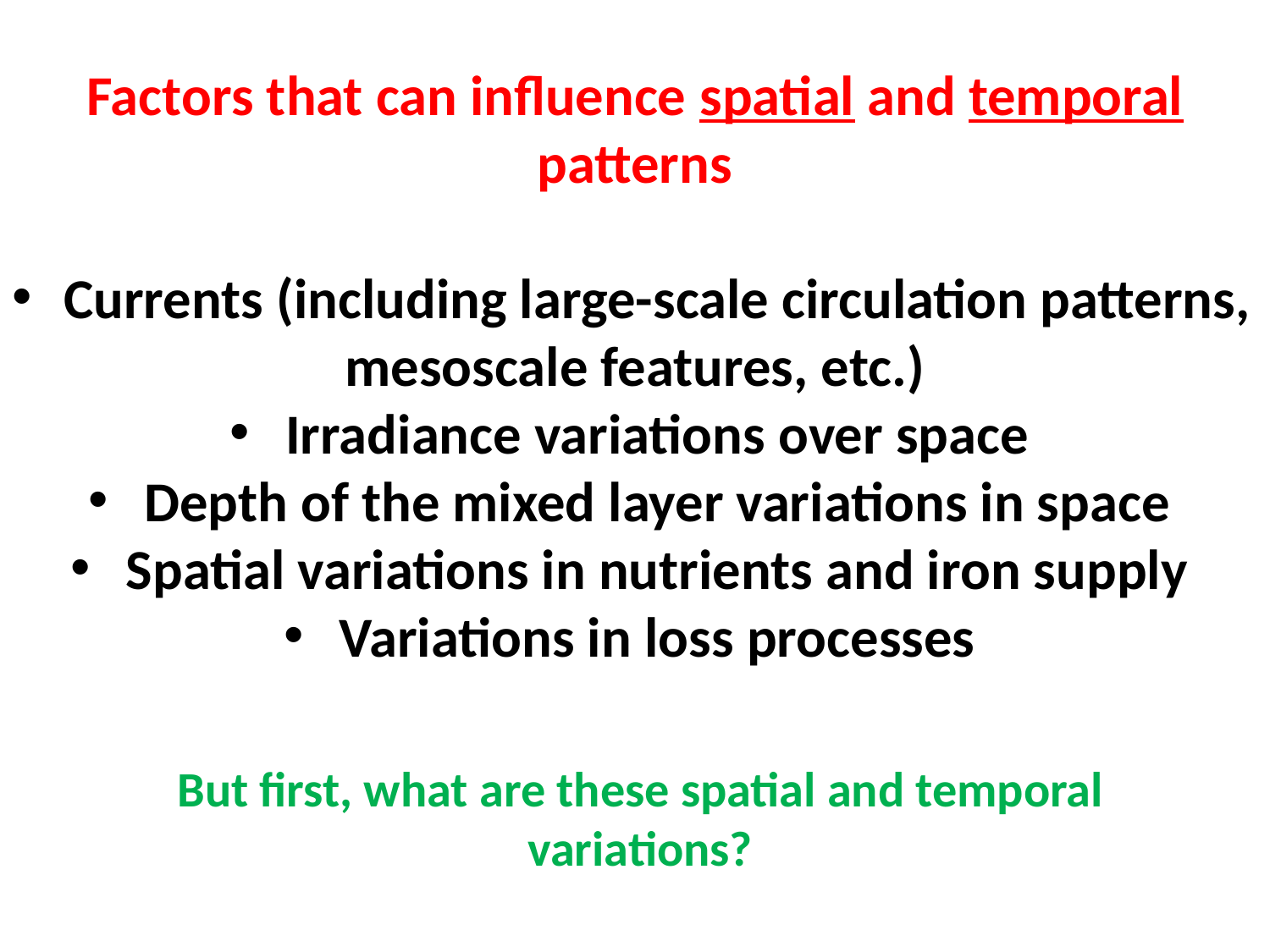

Factors that can influence spatial and temporal patterns

  Currents (including large-scale circulation patterns, mesoscale features, etc.)
  Irradiance variations over space
  Depth of the mixed layer variations in space
  Spatial variations in nutrients and iron supply
  Variations in loss processes
But first, what are these spatial and temporal variations?